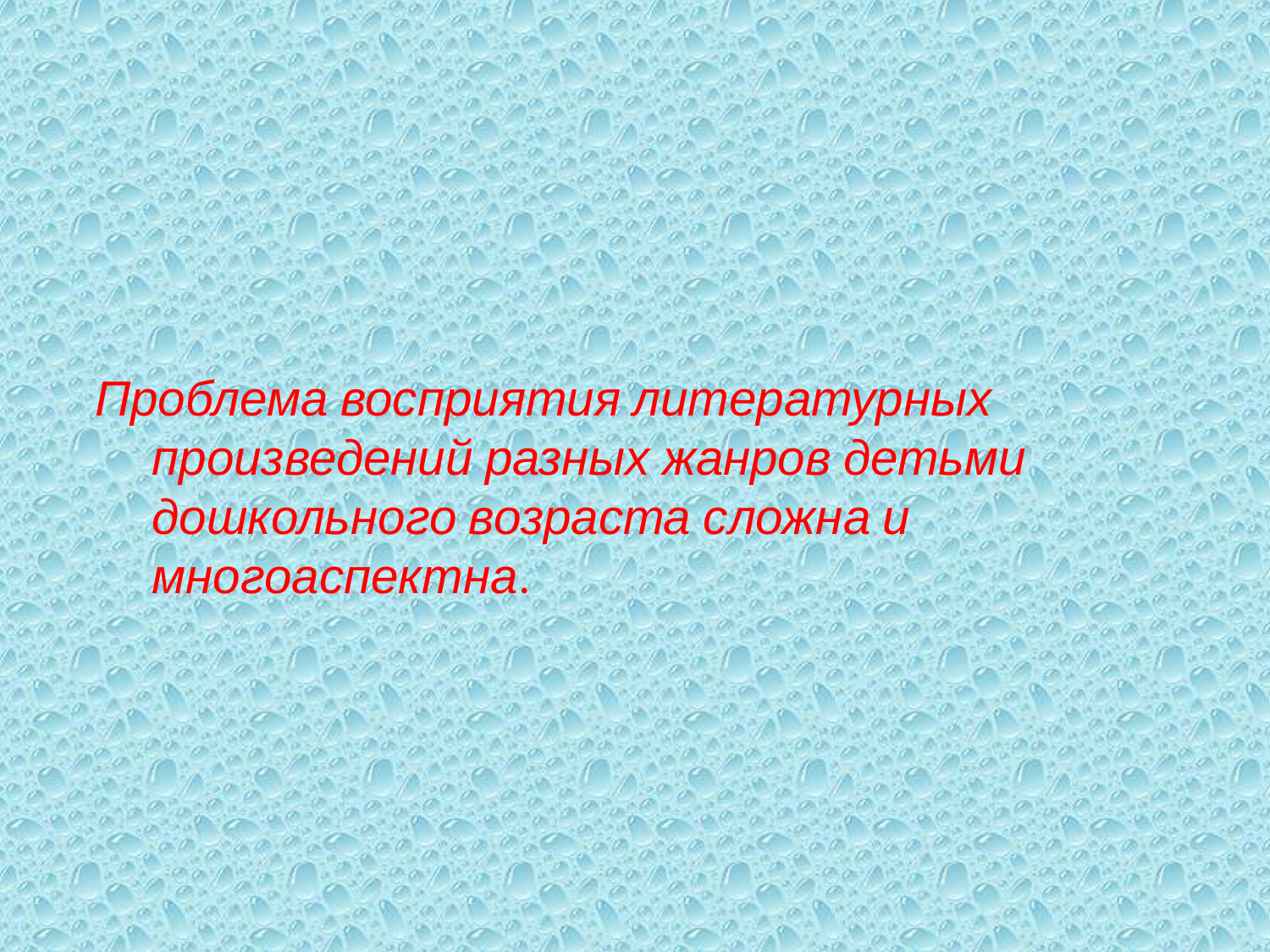

#

Проблема восприятия литературных произведений разных жанров детьми дошкольного возраста сложна и многоаспектна.